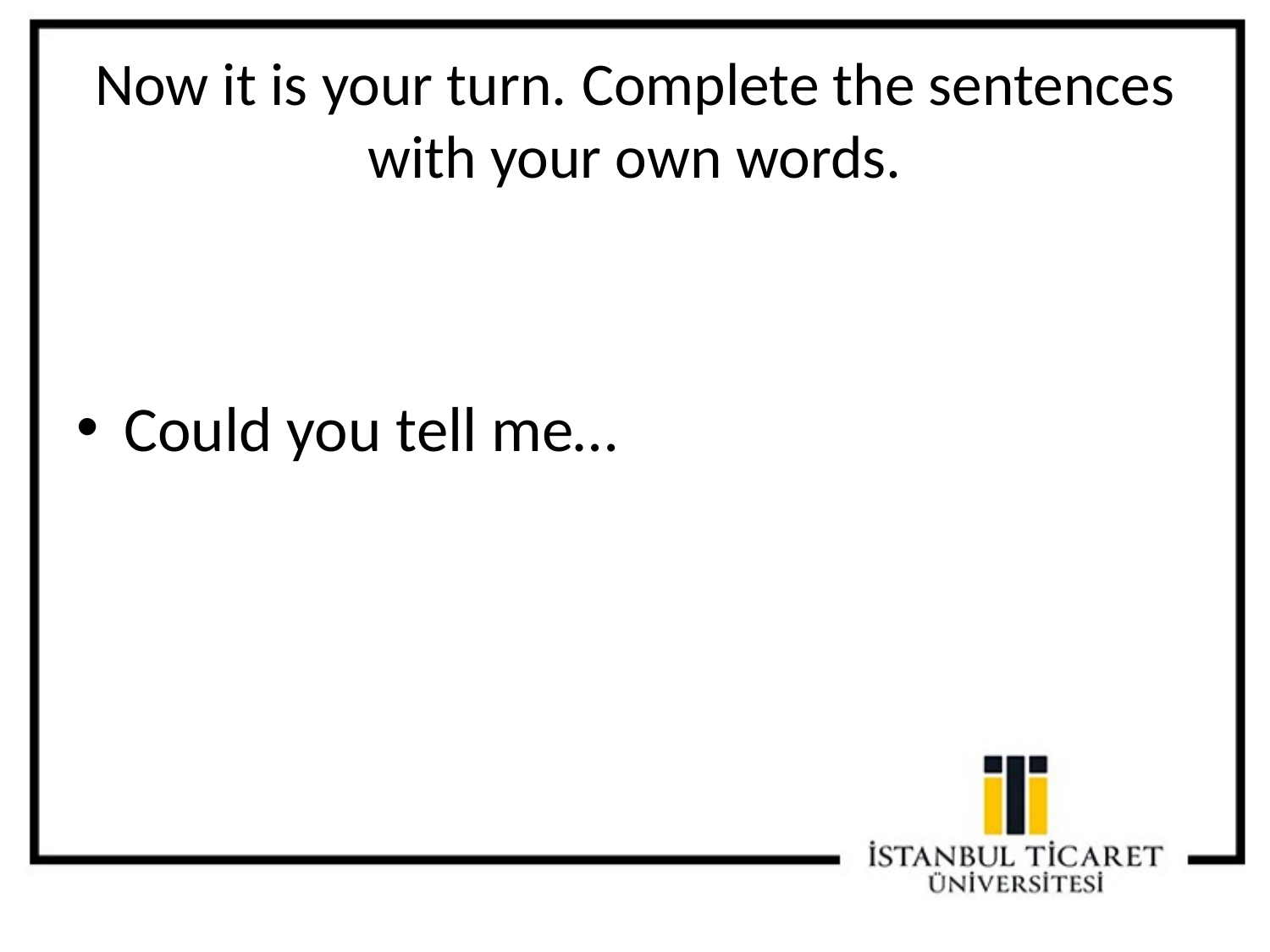

# Now it is your turn. Complete the sentences with your own words.

Could you tell me…